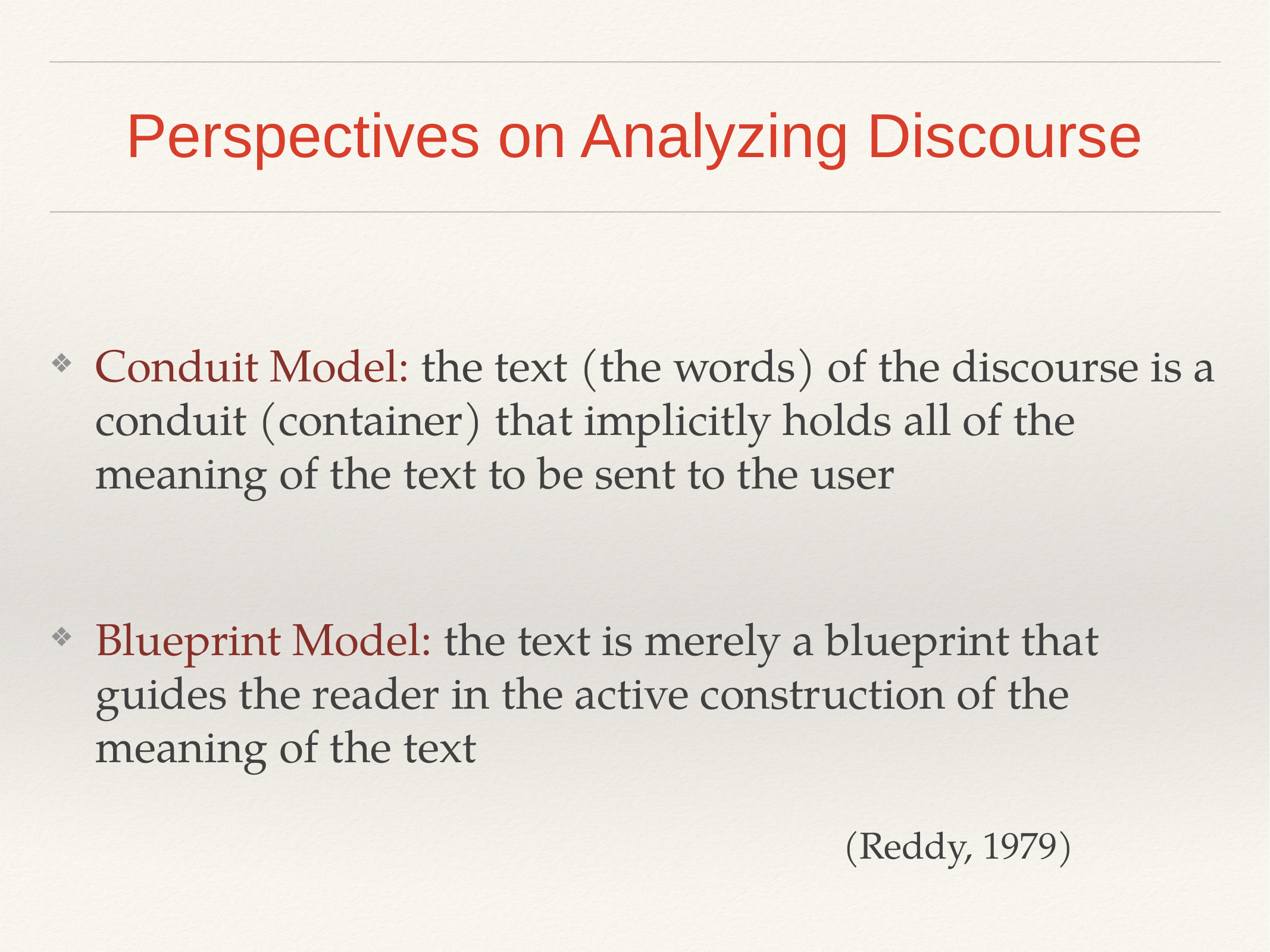

# Perspectives on Analyzing Discourse
Conduit Model: the text (the words) of the discourse is a conduit (container) that implicitly holds all of the meaning of the text to be sent to the user

Blueprint Model: the text is merely a blueprint that guides the reader in the active construction of the meaning of the text
(Reddy, 1979)